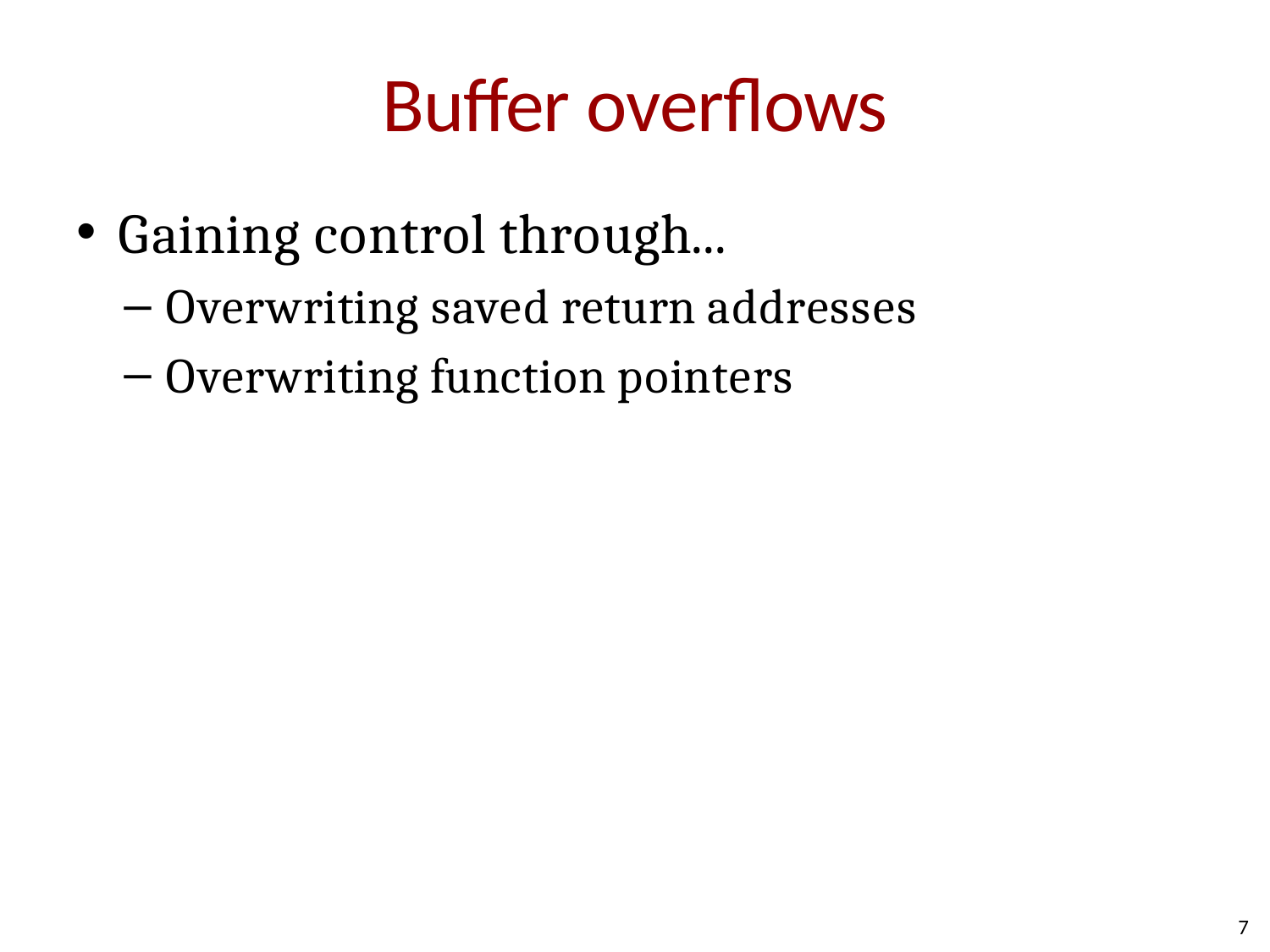

# Buffer overflows
Gaining control through...
Overwriting saved return addresses
Overwriting function pointers
7